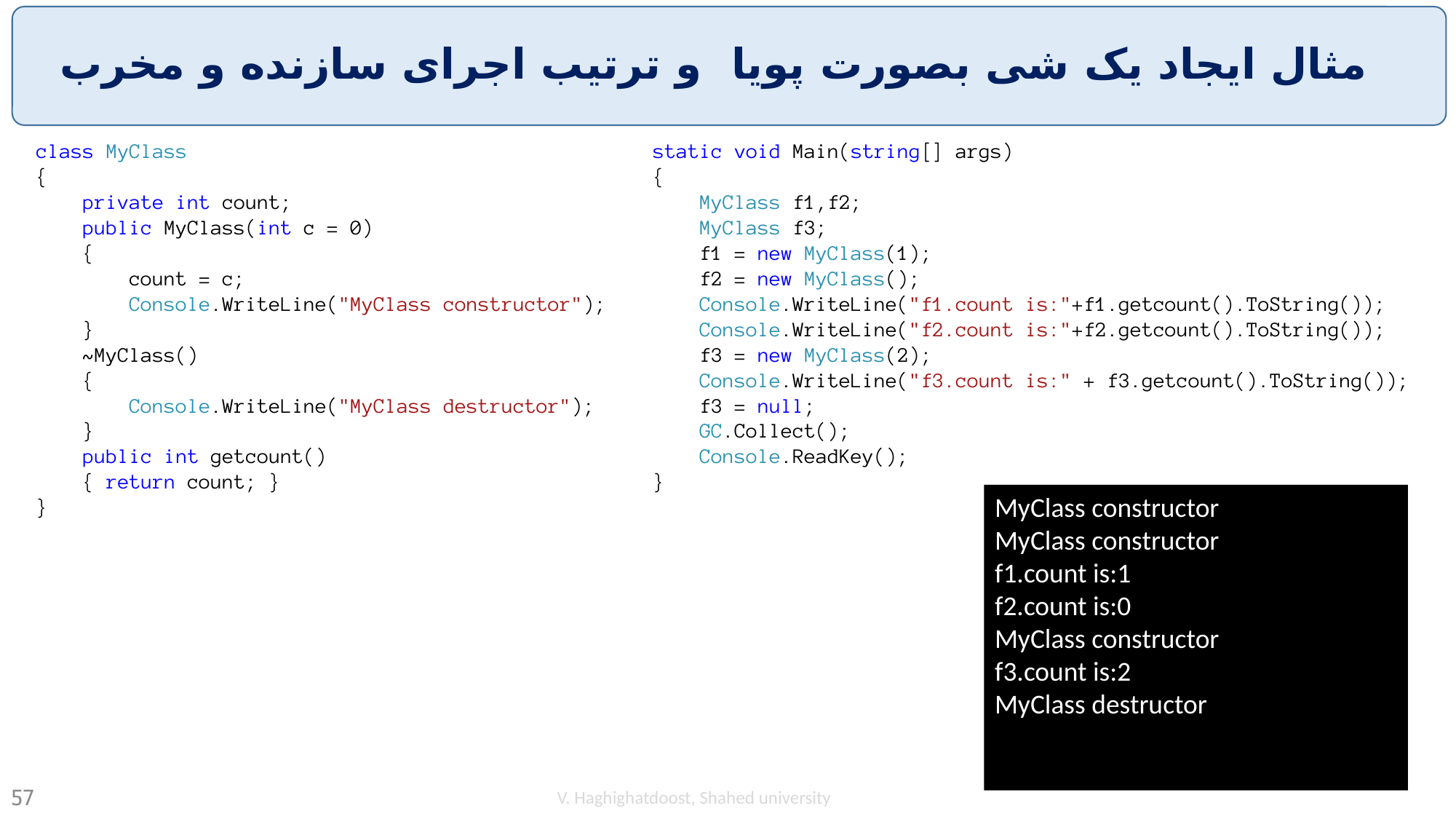

# مثال ایجاد یک شی بصورت پویا  و ترتیب اجرای سازنده و مخرب
class MyClass
{
    private int count;
    public MyClass(int c = 0)
    {
        count = c;
        Console.WriteLine("MyClass constructor");
    }
    ~MyClass()
    {
        Console.WriteLine("MyClass destructor");
    }
    public int getcount()
    { return count; }
}
static void Main(string[] args)
{
    MyClass f1,f2;
    MyClass f3;
    f1 = new MyClass(1);
    f2 = new MyClass();
    Console.WriteLine("f1.count is:"+f1.getcount().ToString());
    Console.WriteLine("f2.count is:"+f2.getcount().ToString());
    f3 = new MyClass(2);
    Console.WriteLine("f3.count is:" + f3.getcount().ToString());
    f3 = null;
    GC.Collect();
    Console.ReadKey();
}
MyClass constructor
MyClass constructor
f1.count is:1
f2.count is:0
MyClass constructor
f3.count is:2
MyClass destructor

V. Haghighatdoost, Shahed university
57